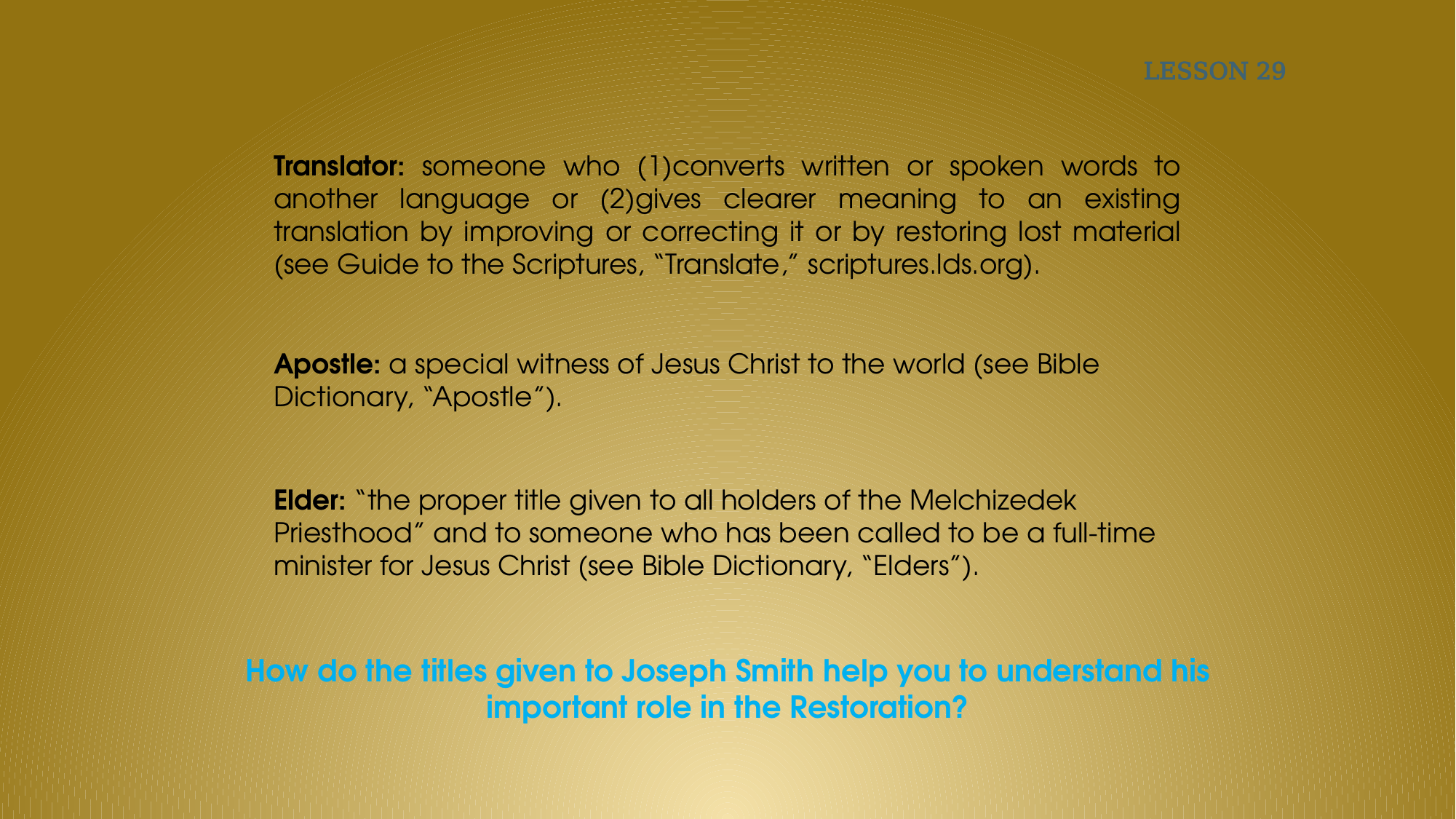

LESSON 29
Translator: someone who (1)converts written or spoken words to another language or (2)gives clearer meaning to an existing translation by improving or correcting it or by restoring lost material (see Guide to the Scriptures, “Translate,” scriptures.lds.org).
Apostle: a special witness of Jesus Christ to the world (see Bible Dictionary, “Apostle”).
Elder: “the proper title given to all holders of the Melchizedek Priesthood” and to someone who has been called to be a full-time minister for Jesus Christ (see Bible Dictionary, “Elders”).
How do the titles given to Joseph Smith help you to understand his important role in the Restoration?